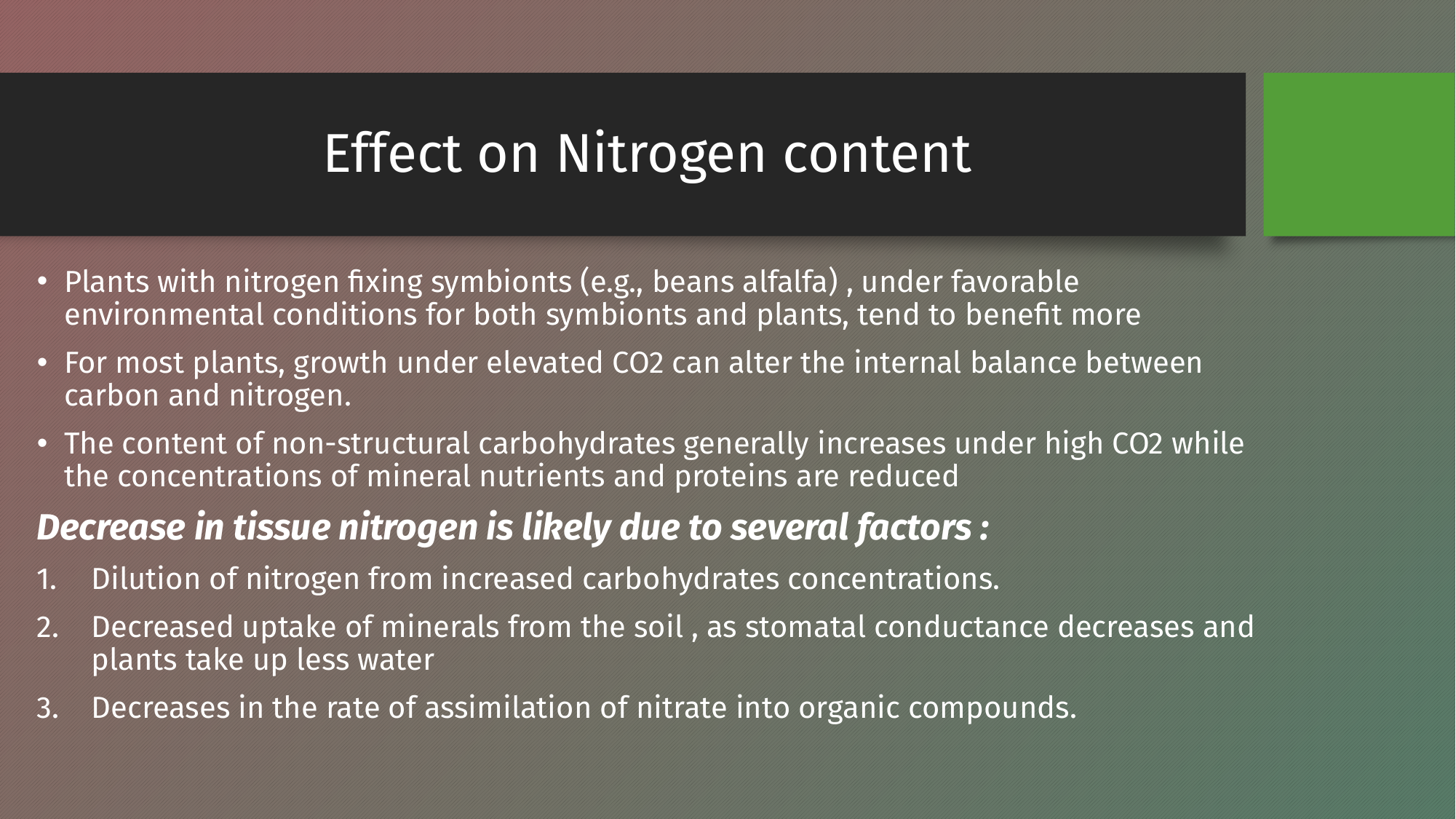

# Effect on Nitrogen content
Plants with nitrogen fixing symbionts (e.g., beans alfalfa) , under favorable environmental conditions for both symbionts and plants, tend to benefit more
For most plants, growth under elevated CO2 can alter the internal balance between carbon and nitrogen.
The content of non-structural carbohydrates generally increases under high CO2 while the concentrations of mineral nutrients and proteins are reduced
Decrease in tissue nitrogen is likely due to several factors :
Dilution of nitrogen from increased carbohydrates concentrations.
Decreased uptake of minerals from the soil , as stomatal conductance decreases and plants take up less water
Decreases in the rate of assimilation of nitrate into organic compounds.